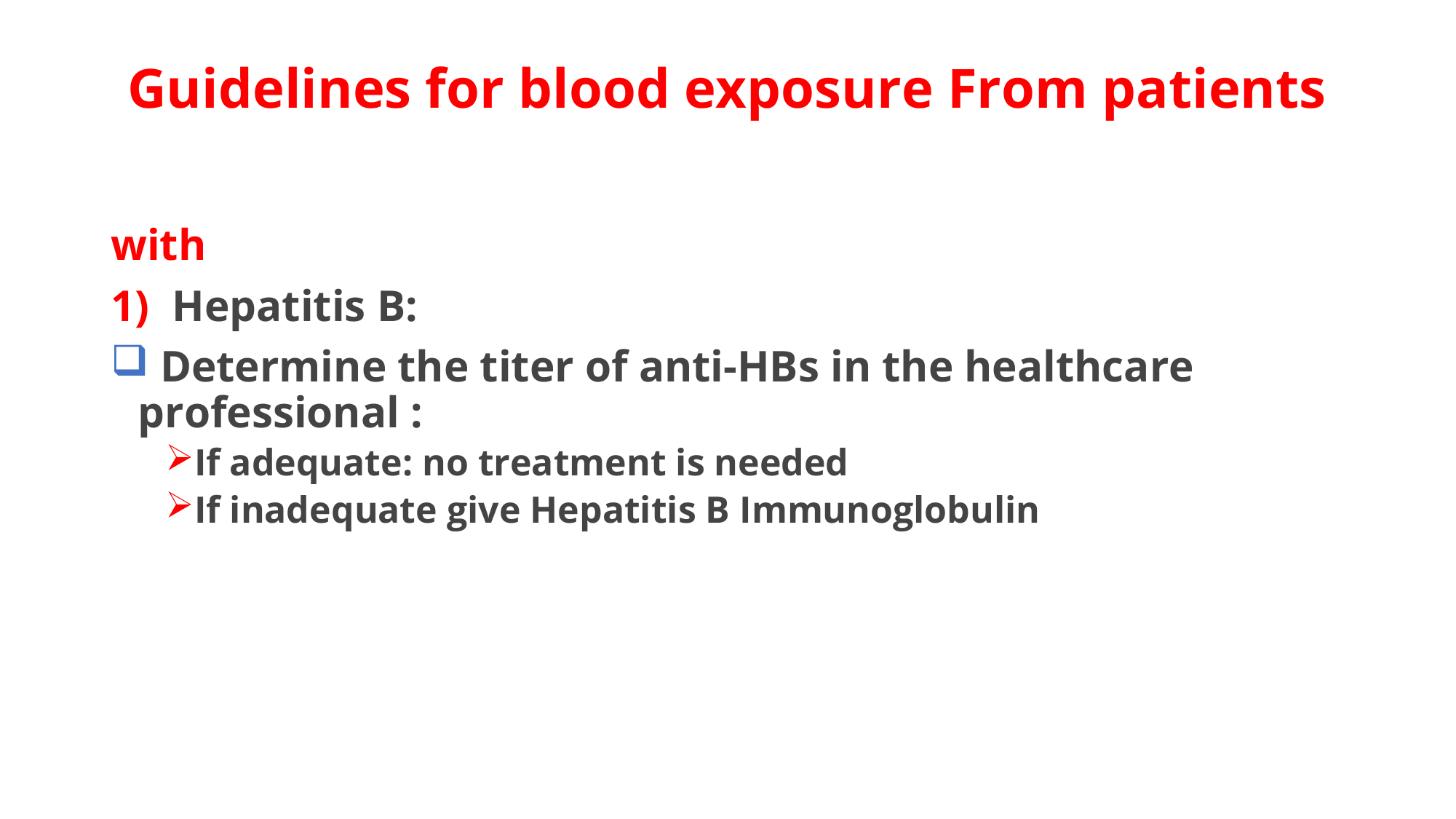

# Guidelines for blood exposure From patients
with
Hepatitis B:
 Determine the titer of anti-HBs in the healthcare professional :
If adequate: no treatment is needed
If inadequate give Hepatitis B Immunoglobulin